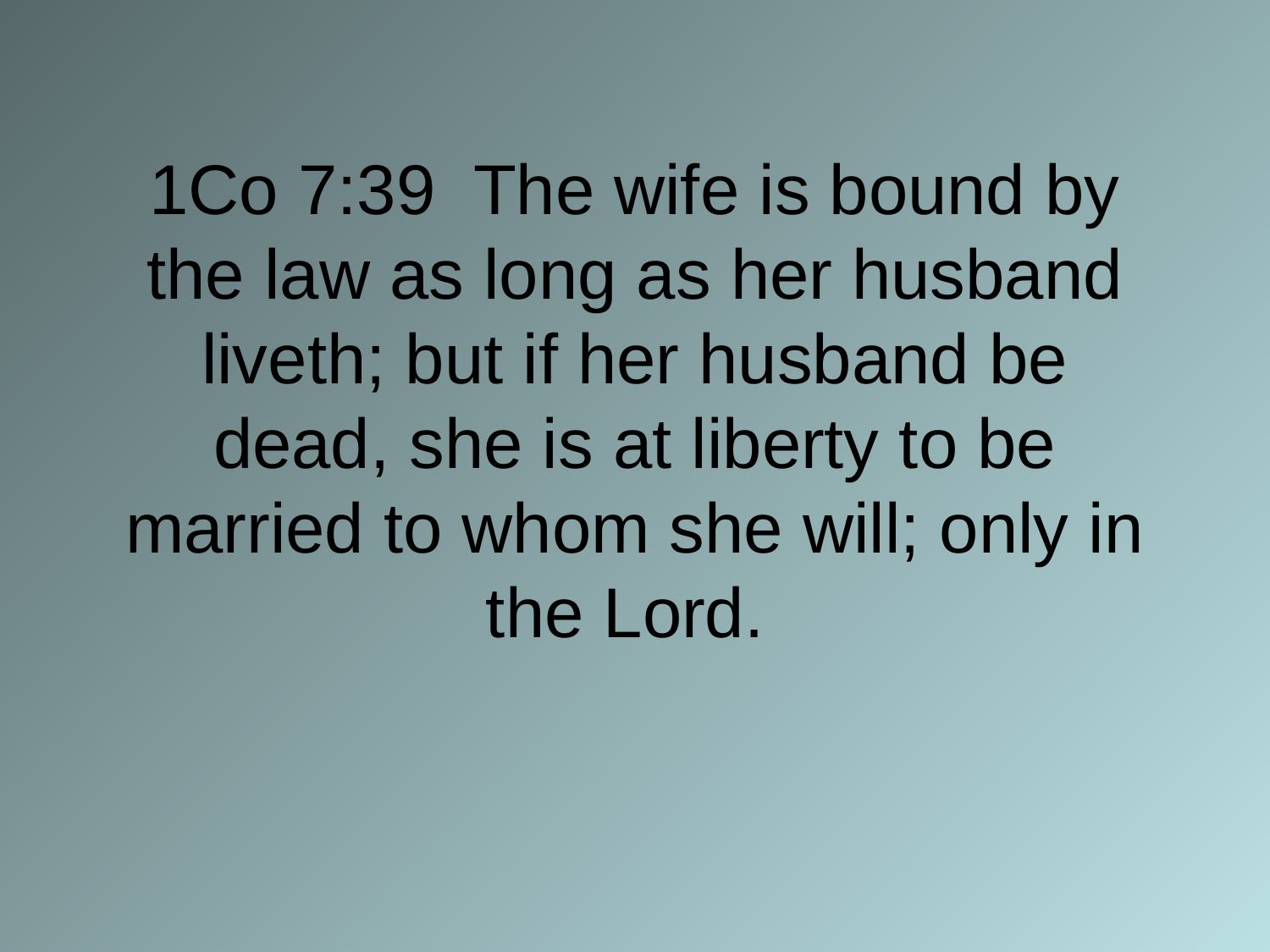

# 1Co 7:39  The wife is bound by the law as long as her husband liveth; but if her husband be dead, she is at liberty to be married to whom she will; only in the Lord.